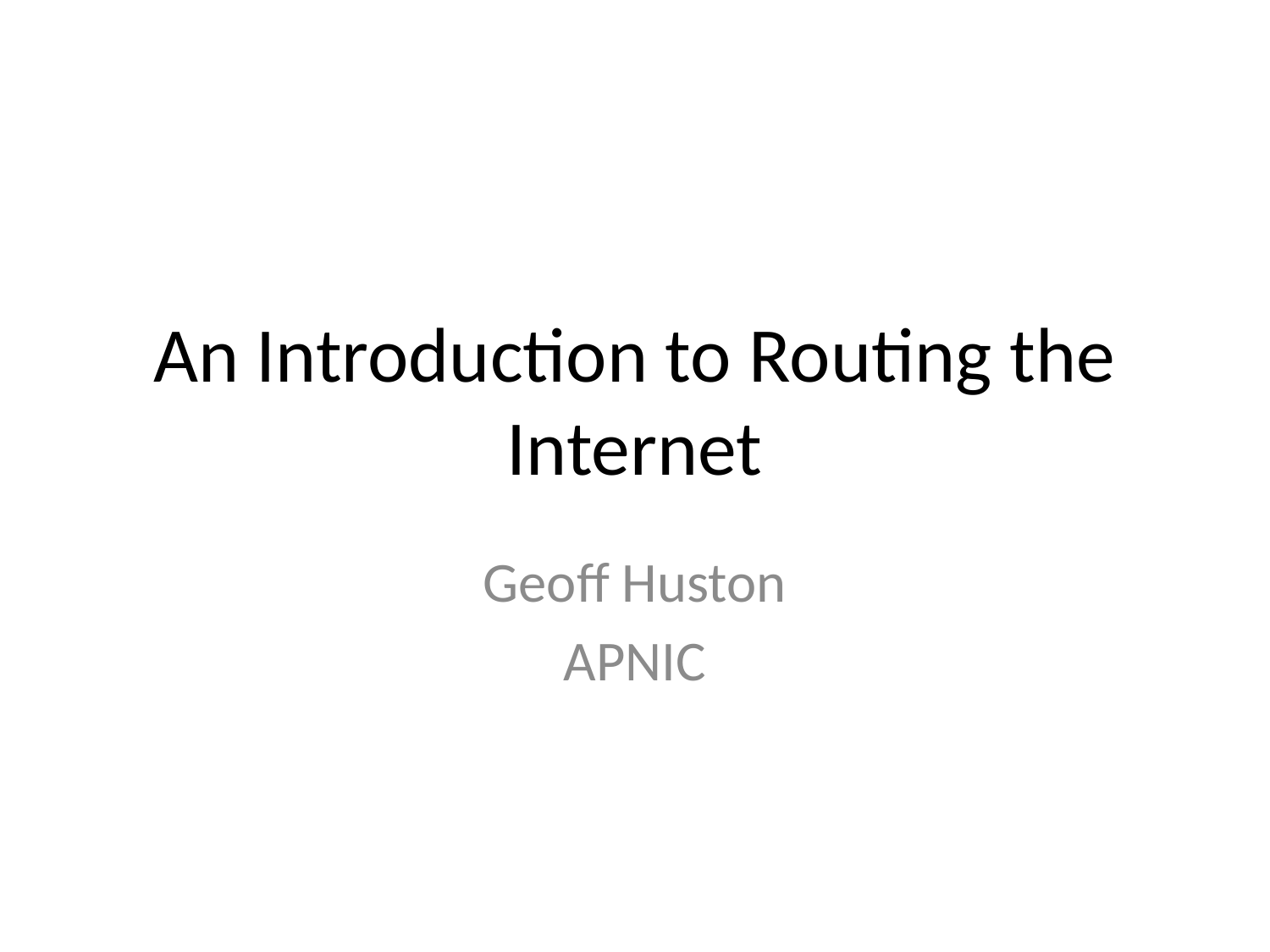

# An Introduction to Routing the Internet
Geoff Huston
APNIC